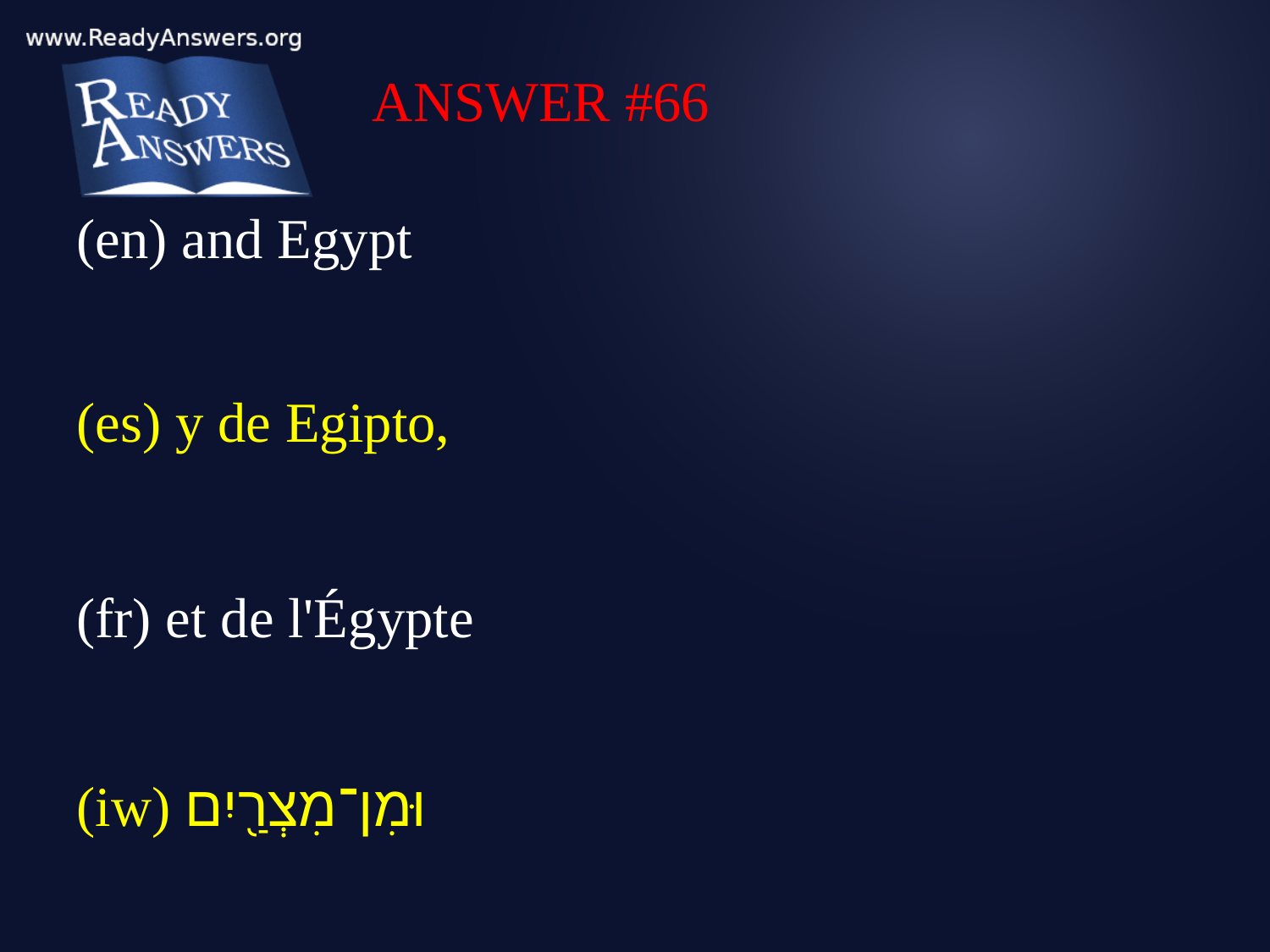

ANSWER #66
(en) and Egypt
(es) y de Egipto,
(fr) et de l'Égypte
(iw) וּמִן־מִצְרַ֖יִם